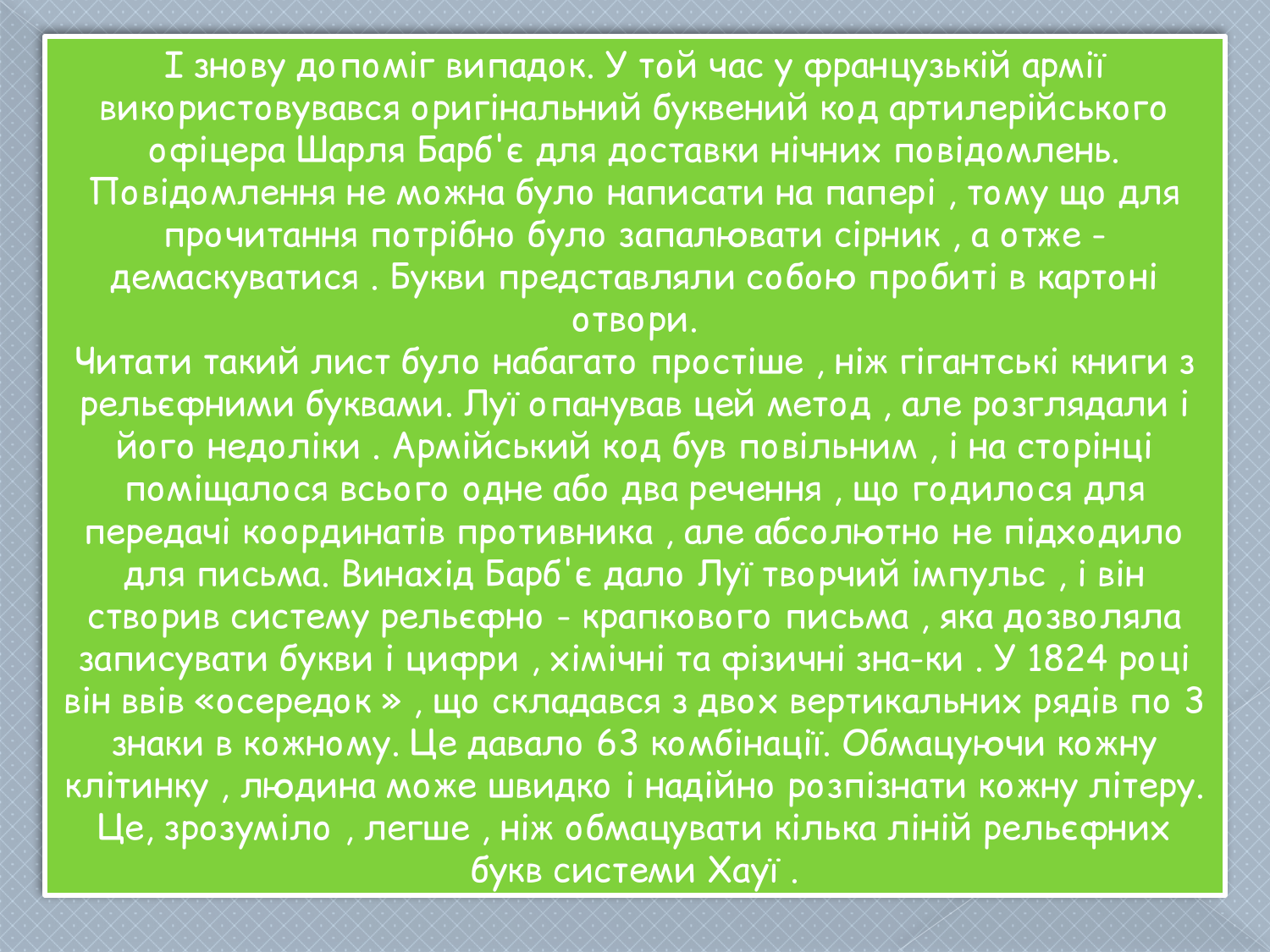

І знову допоміг випадок. У той час у французькій армії використовувався оригінальний буквений код артилерійського офіцера Шарля Барб'є для доставки нічних повідомлень. Повідомлення не можна було написати на папері , тому що для прочитання потрібно було запалювати сірник , а отже - демаскуватися . Букви представляли собою пробиті в картоні отвори.
Читати такий лист було набагато простіше , ніж гігантські книги з рельєфними буквами. Луї опанував цей метод , але розглядали і його недоліки . Армійський код був повільним , і на сторінці поміщалося всього одне або два речення , що годилося для передачі координатів противника , але абсолютно не підходило для письма. Винахід Барб'є дало Луї творчий імпульс , і він створив систему рельєфно - крапкового письма , яка дозволяла записувати букви і цифри , хімічні та фізичні зна-ки . У 1824 році він ввів «осередок » , що складався з двох вертикальних рядів по 3 знаки в кожному. Це давало 63 комбінації. Обмацуючи кожну клітинку , людина може швидко і надійно розпізнати кожну літеру. Це, зрозуміло , легше , ніж обмацувати кілька ліній рельєфних букв системи Хауї .